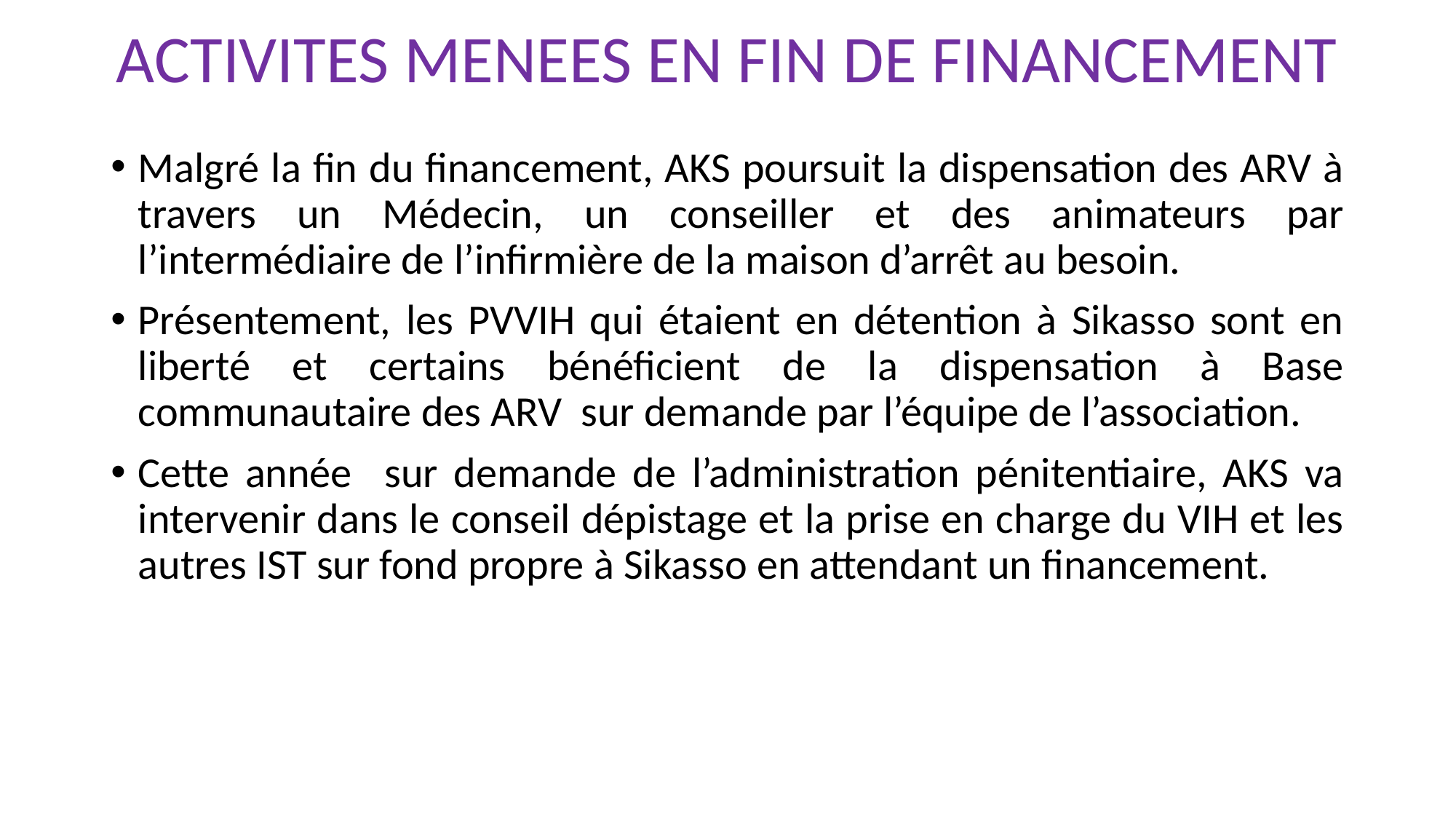

# ACTIVITES MENEES EN FIN DE FINANCEMENT
Malgré la fin du financement, AKS poursuit la dispensation des ARV à travers un Médecin, un conseiller et des animateurs par l’intermédiaire de l’infirmière de la maison d’arrêt au besoin.
Présentement, les PVVIH qui étaient en détention à Sikasso sont en liberté et certains bénéficient de la dispensation à Base communautaire des ARV  sur demande par l’équipe de l’association.
Cette année  sur demande de l’administration pénitentiaire, AKS va intervenir dans le conseil dépistage et la prise en charge du VIH et les autres IST sur fond propre à Sikasso en attendant un financement.